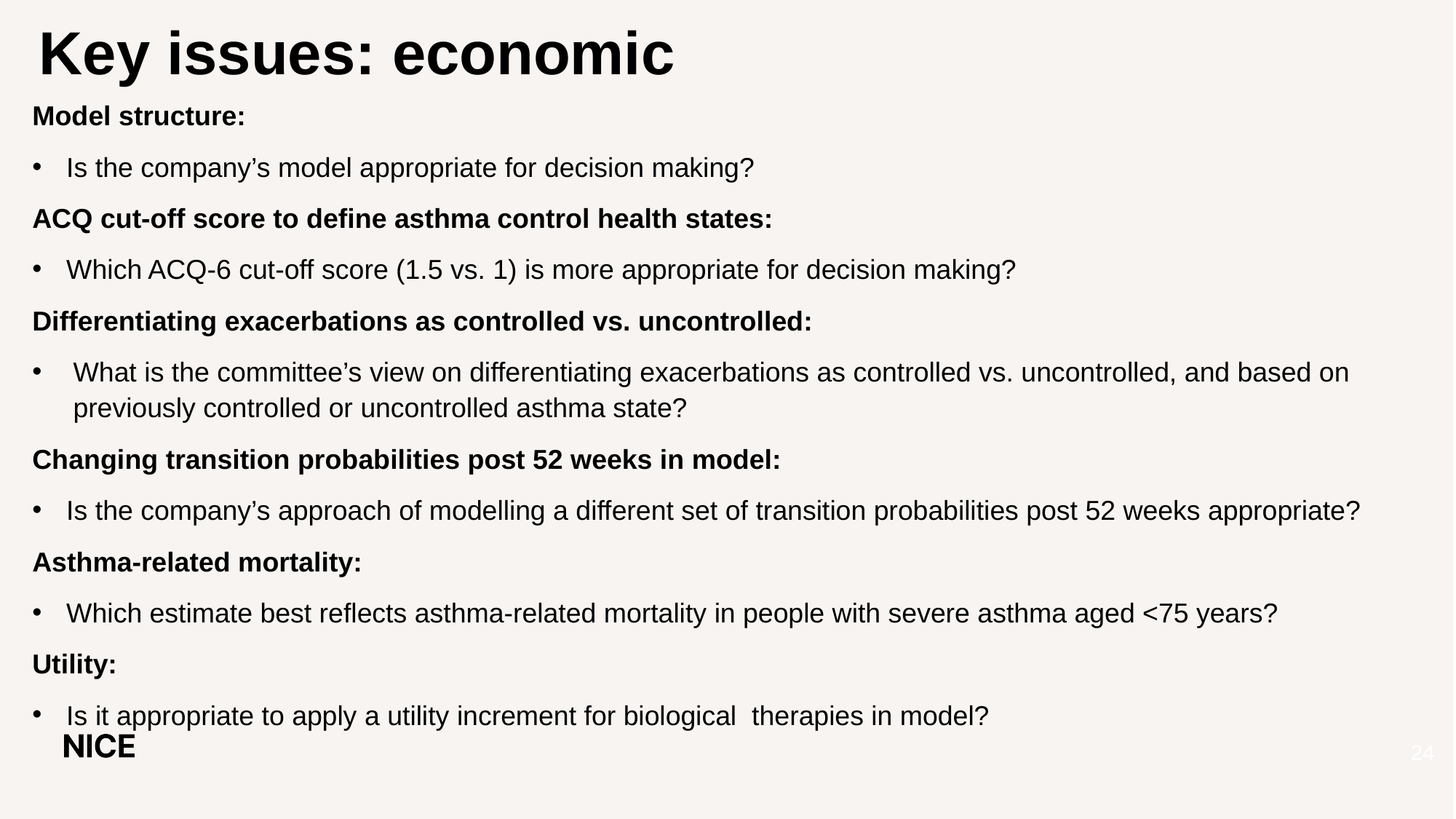

# Key issues: economic
Model structure:
Is the company’s model appropriate for decision making?
ACQ cut-off score to define asthma control health states:
Which ACQ-6 cut-off score (1.5 vs. 1) is more appropriate for decision making?
Differentiating exacerbations as controlled vs. uncontrolled:
What is the committee’s view on differentiating exacerbations as controlled vs. uncontrolled, and based on previously controlled or uncontrolled asthma state?
Changing transition probabilities post 52 weeks in model:
Is the company’s approach of modelling a different set of transition probabilities post 52 weeks appropriate?
Asthma-related mortality:
Which estimate best reflects asthma-related mortality in people with severe asthma aged <75 years?
Utility:
Is it appropriate to apply a utility increment for biological  therapies in model?